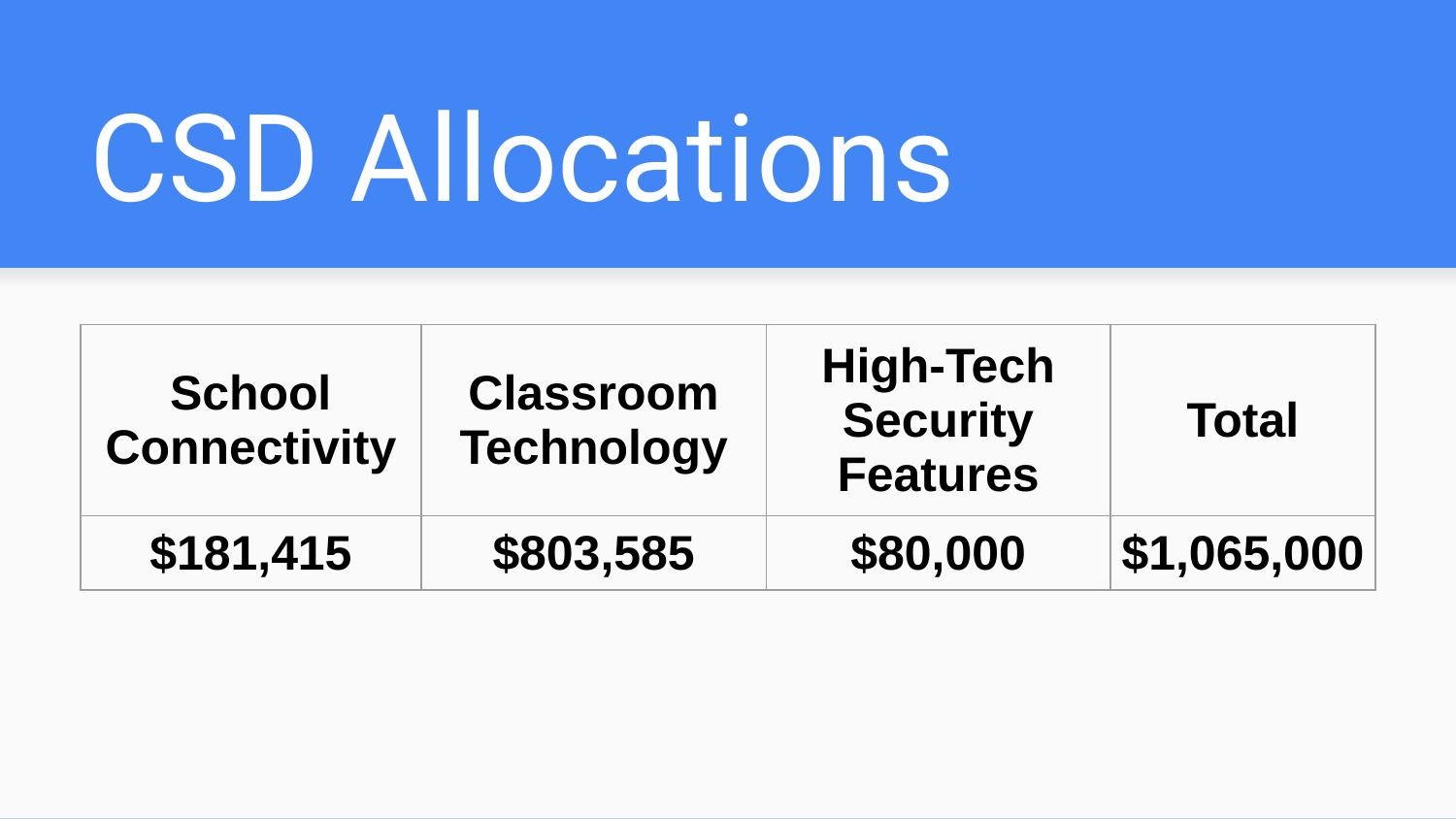

# CSD Allocations
| School Connectivity | Classroom Technology | High-Tech Security Features | Total |
| --- | --- | --- | --- |
| $181,415 | $803,585 | $80,000 | $1,065,000 |